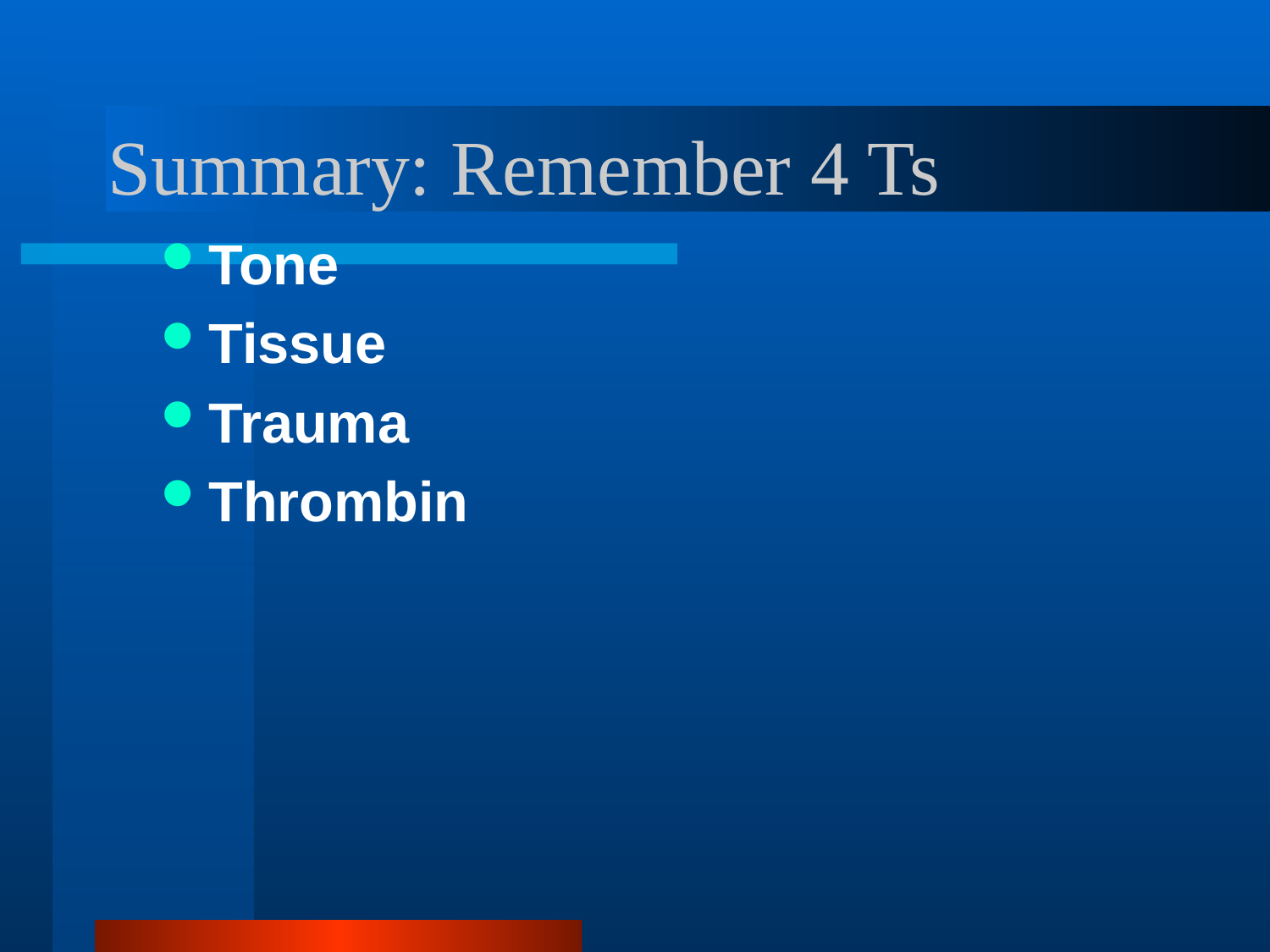

# Summary: Remember 4 Ts
Tone
Tissue
Trauma
Thrombin